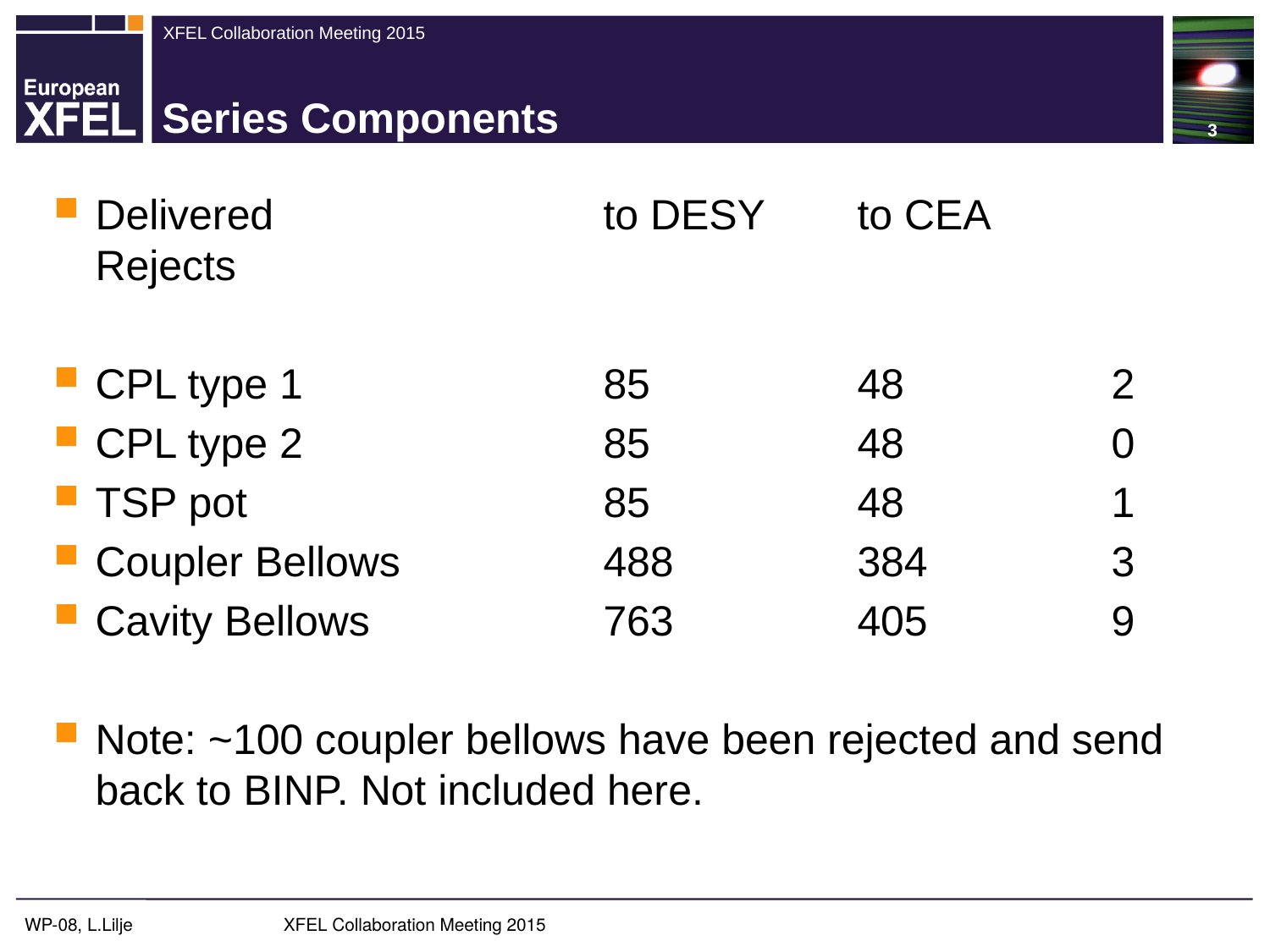

3
# Series Components
Delivered 			to DESY	to CEA	Rejects

CPL type 1			85		48		2
CPL type 2			85		48		0
TSP pot			85		48		1
Coupler Bellows		488		384		3
Cavity Bellows		763		405		9

Note: ~100 coupler bellows have been rejected and send back to BINP. Not included here.